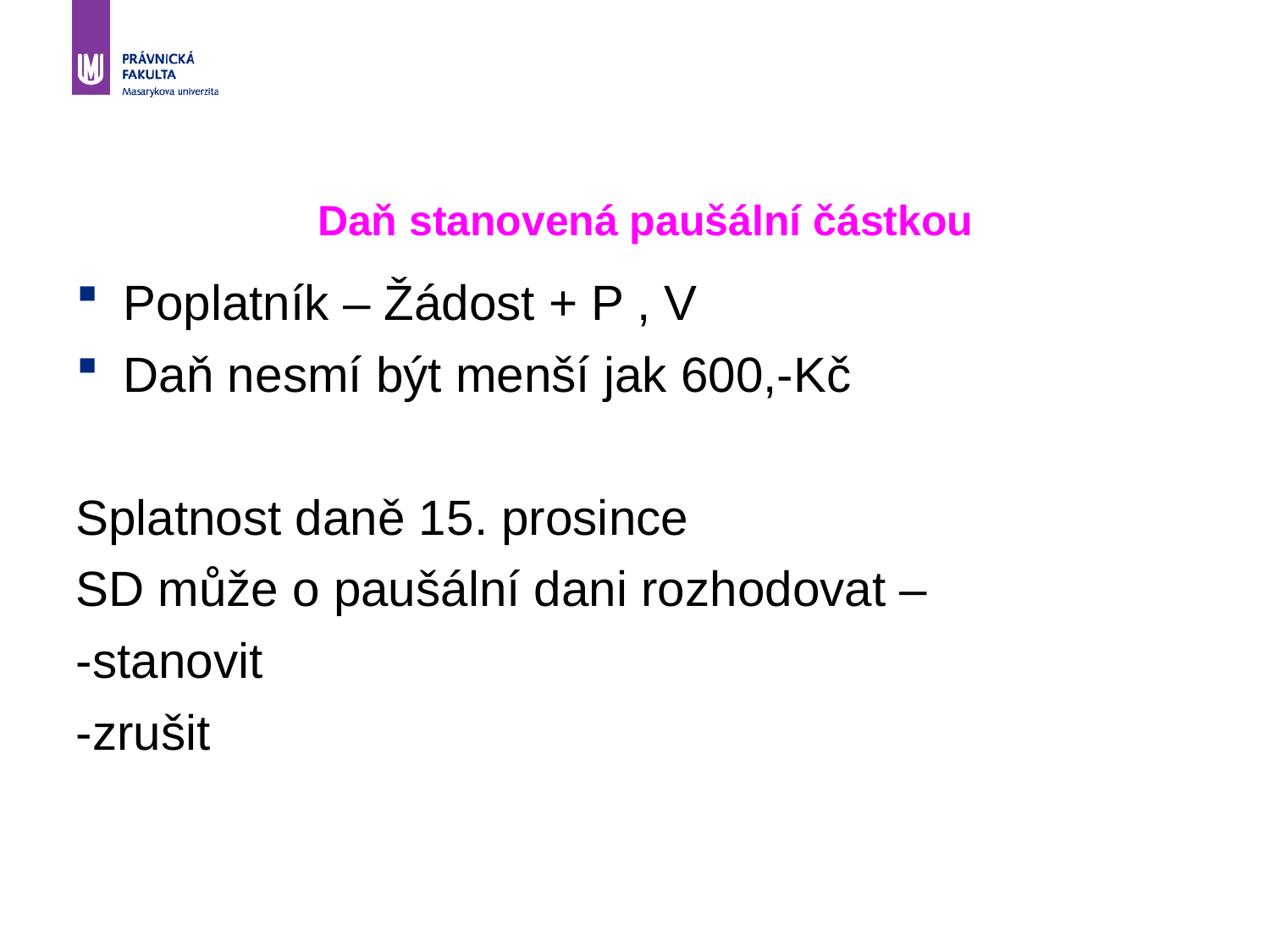

# Daň stanovená paušální částkou
Poplatník – Žádost + P , V
Daň nesmí být menší jak 600,-Kč

Splatnost daně 15. prosince
SD může o paušální dani rozhodovat –
-stanovit
-zrušit